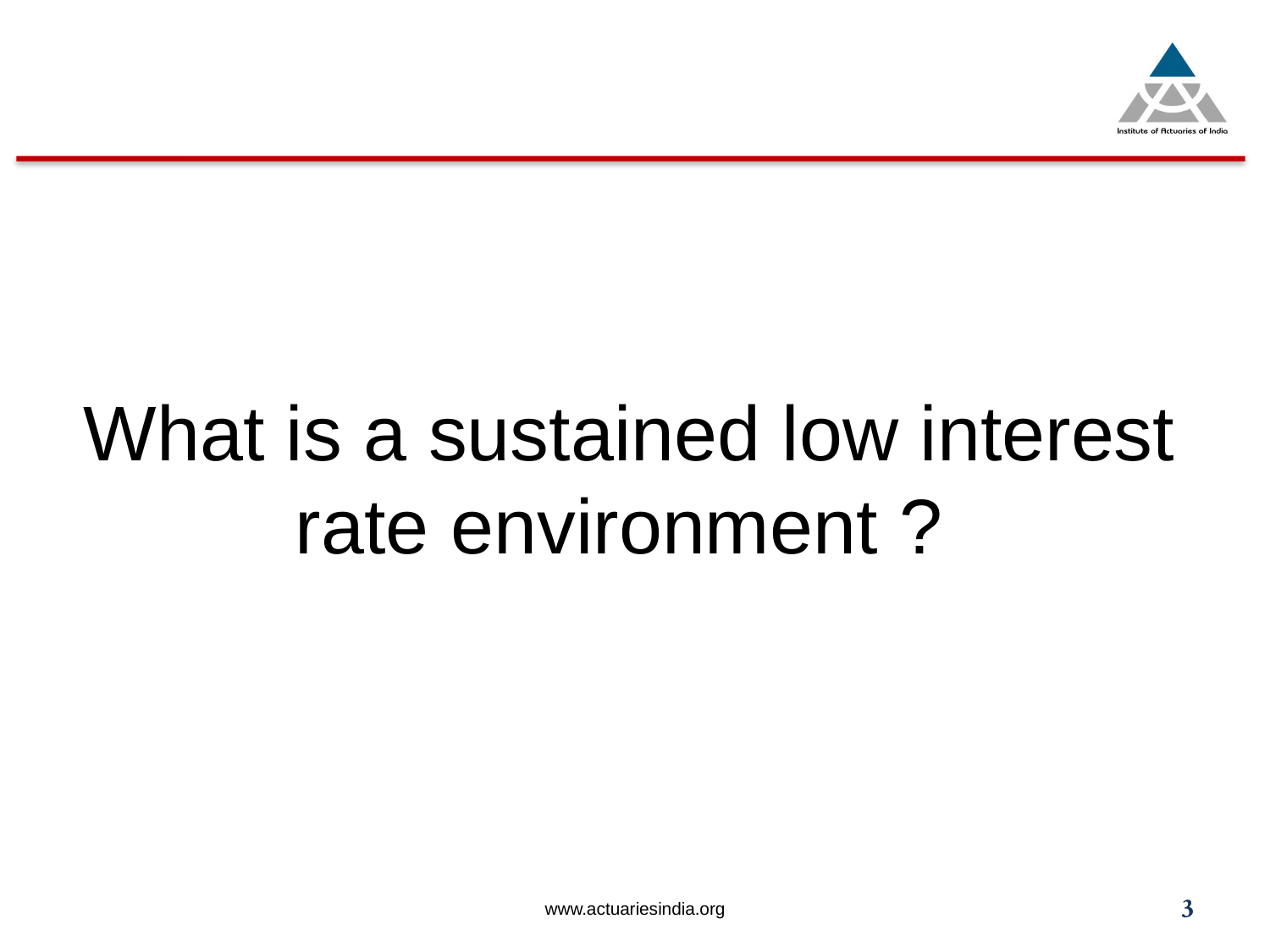

# What is a sustained low interest rate environment ?
www.actuariesindia.org
3